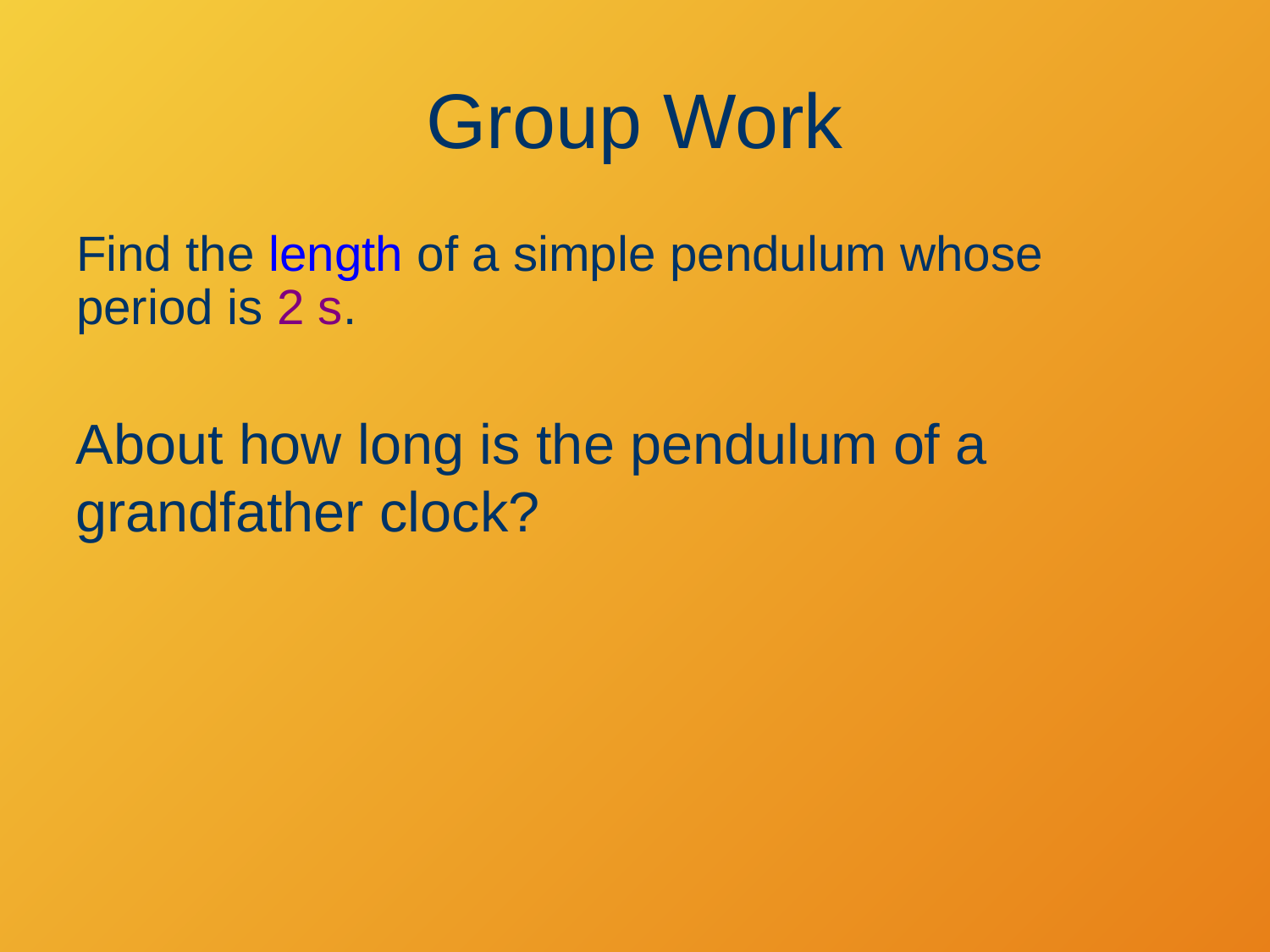

# Group Work
Find the length of a simple pendulum whose period is 2 s.
About how long is the pendulum of a grandfather clock?